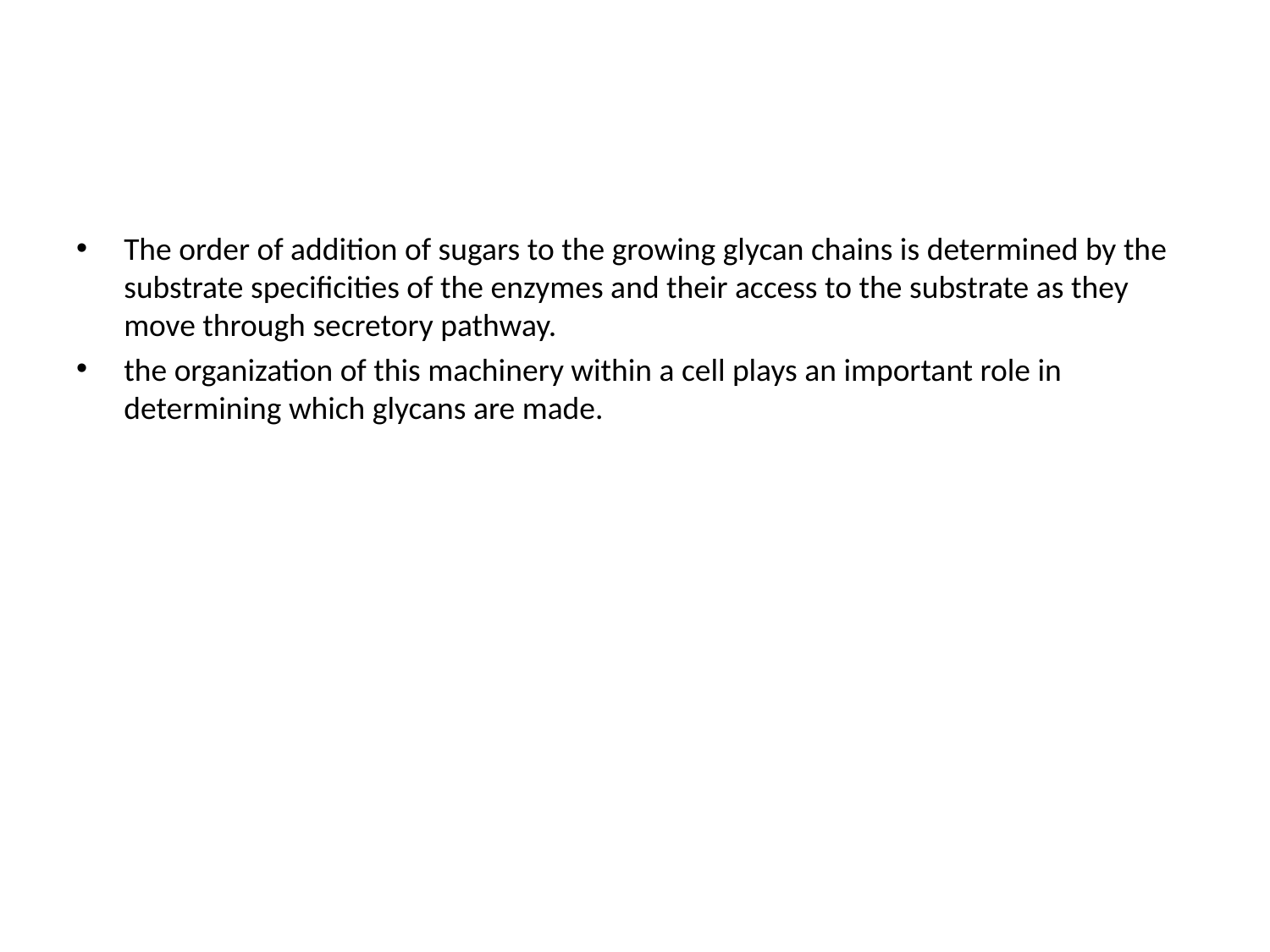

#
The order of addition of sugars to the growing glycan chains is determined by the substrate specificities of the enzymes and their access to the substrate as they move through secretory pathway.
the organization of this machinery within a cell plays an important role in determining which glycans are made.